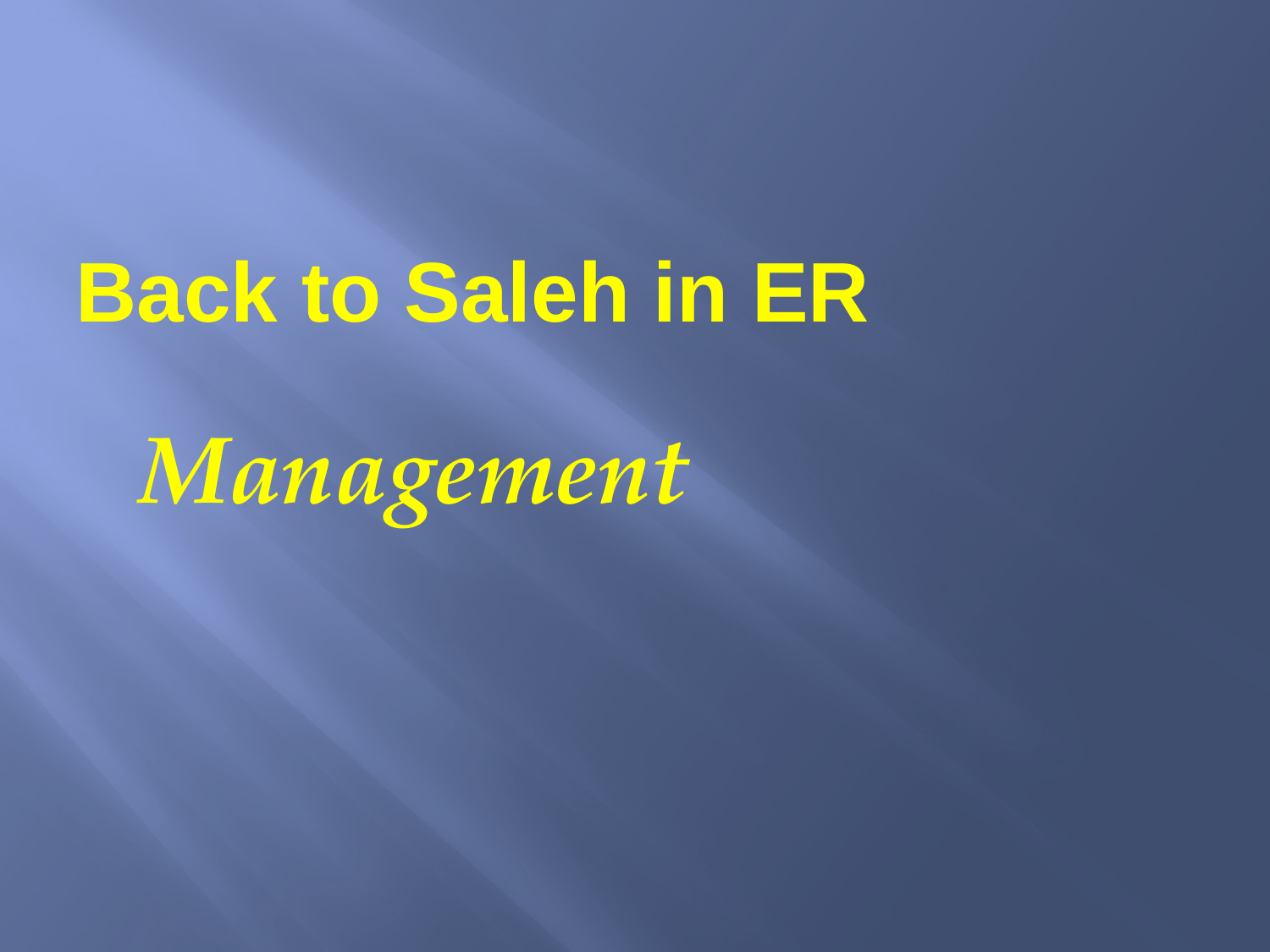

# Back to Saleh in ER
Management